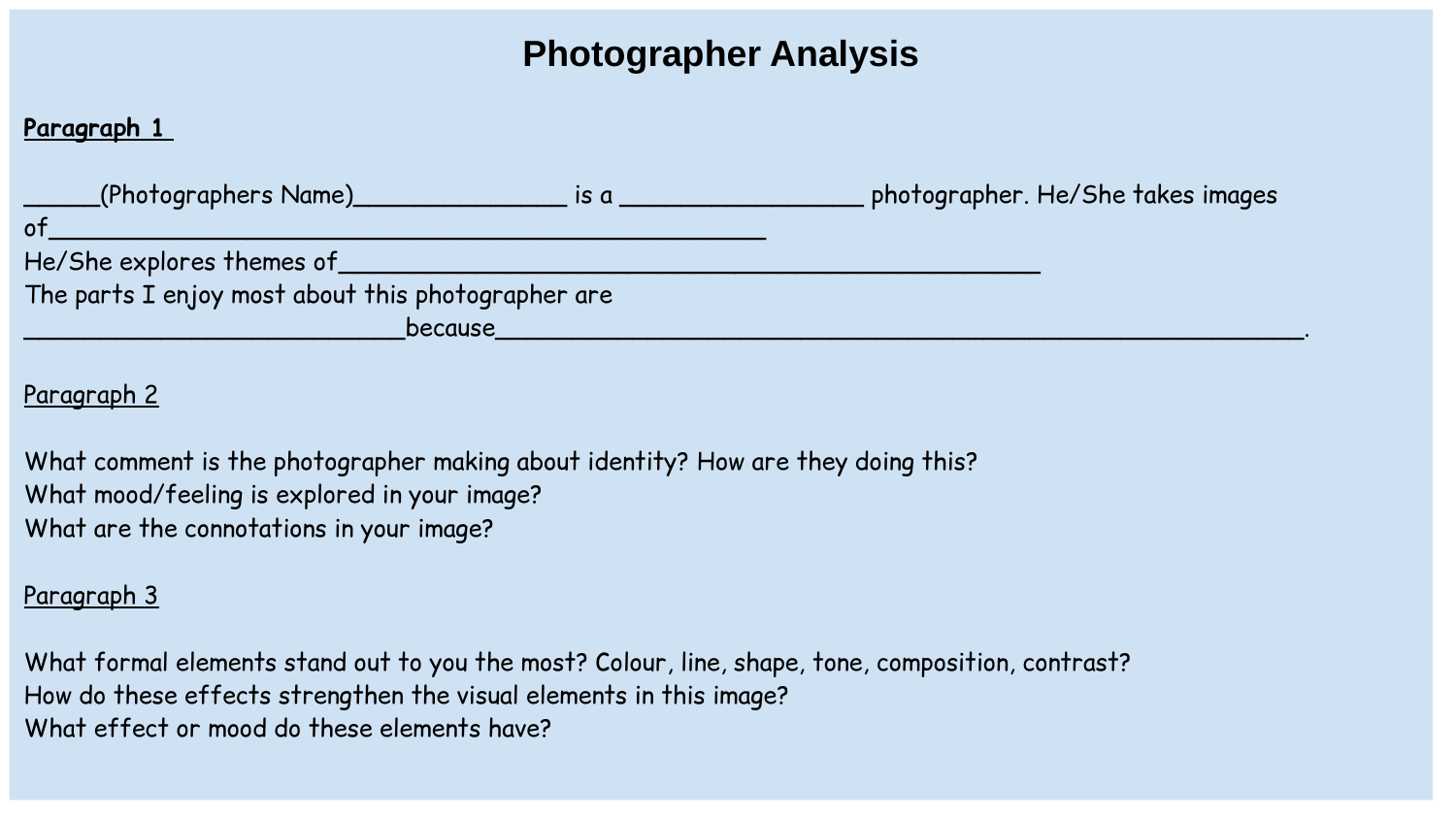

Photographer Analysis

Paragraph 1

_____(Photographers Name)______________ is a ________________ photographer. He/She takes images of_______________________________________________
He/She explores themes of______________________________________________
The parts I enjoy most about this photographer are _________________________because_____________________________________________________.

Paragraph 2

What comment is the photographer making about identity? How are they doing this?
What mood/feeling is explored in your image?
What are the connotations in your image?

Paragraph 3

What formal elements stand out to you the most? Colour, line, shape, tone, composition, contrast?
How do these effects strengthen the visual elements in this image?
What effect or mood do these elements have?